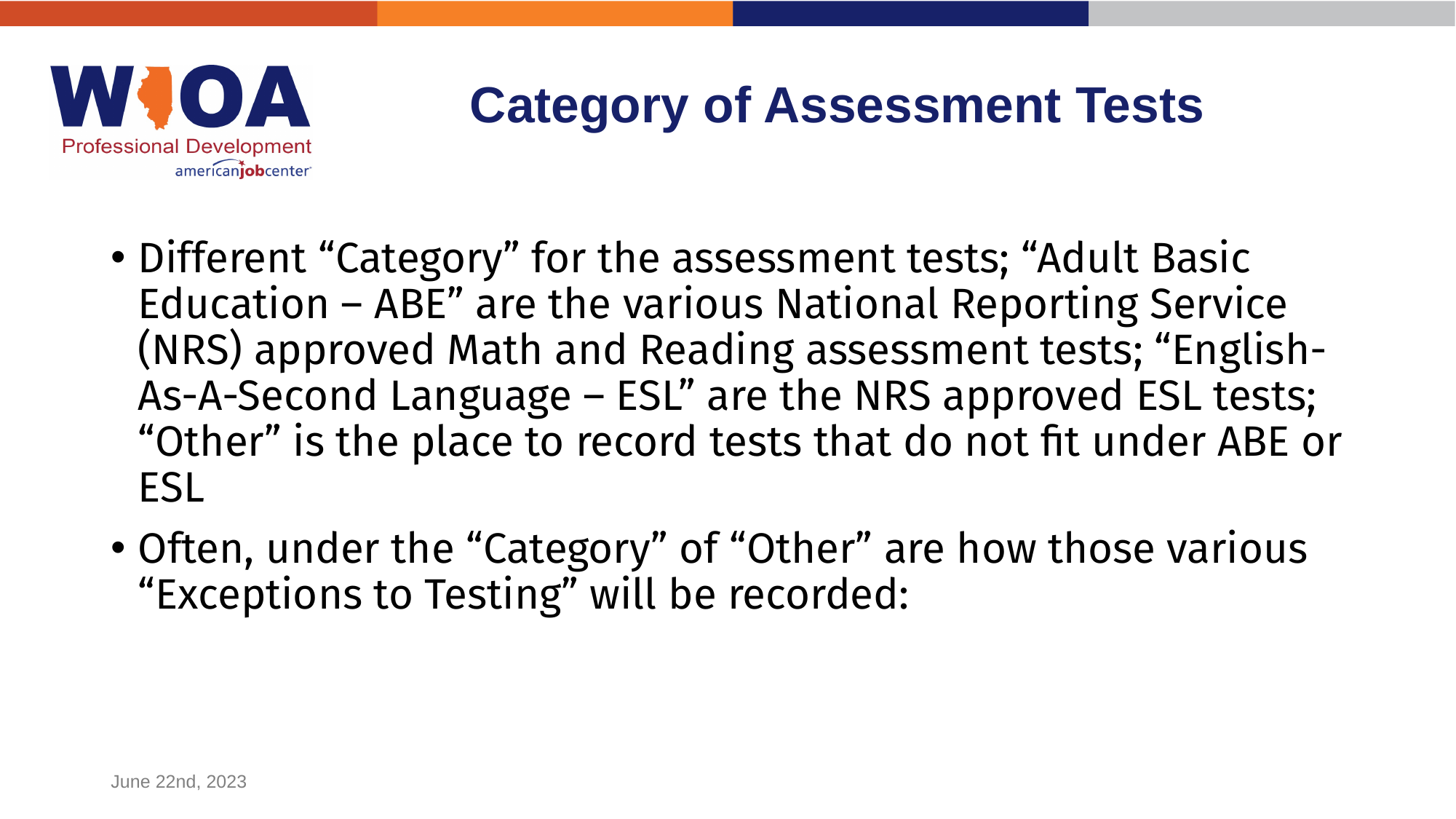

# Category of Assessment Tests
Different “Category” for the assessment tests; “Adult Basic Education – ABE” are the various National Reporting Service (NRS) approved Math and Reading assessment tests; “English-As-A-Second Language – ESL” are the NRS approved ESL tests; “Other” is the place to record tests that do not fit under ABE or ESL
Often, under the “Category” of “Other” are how those various “Exceptions to Testing” will be recorded:
June 22nd, 2023